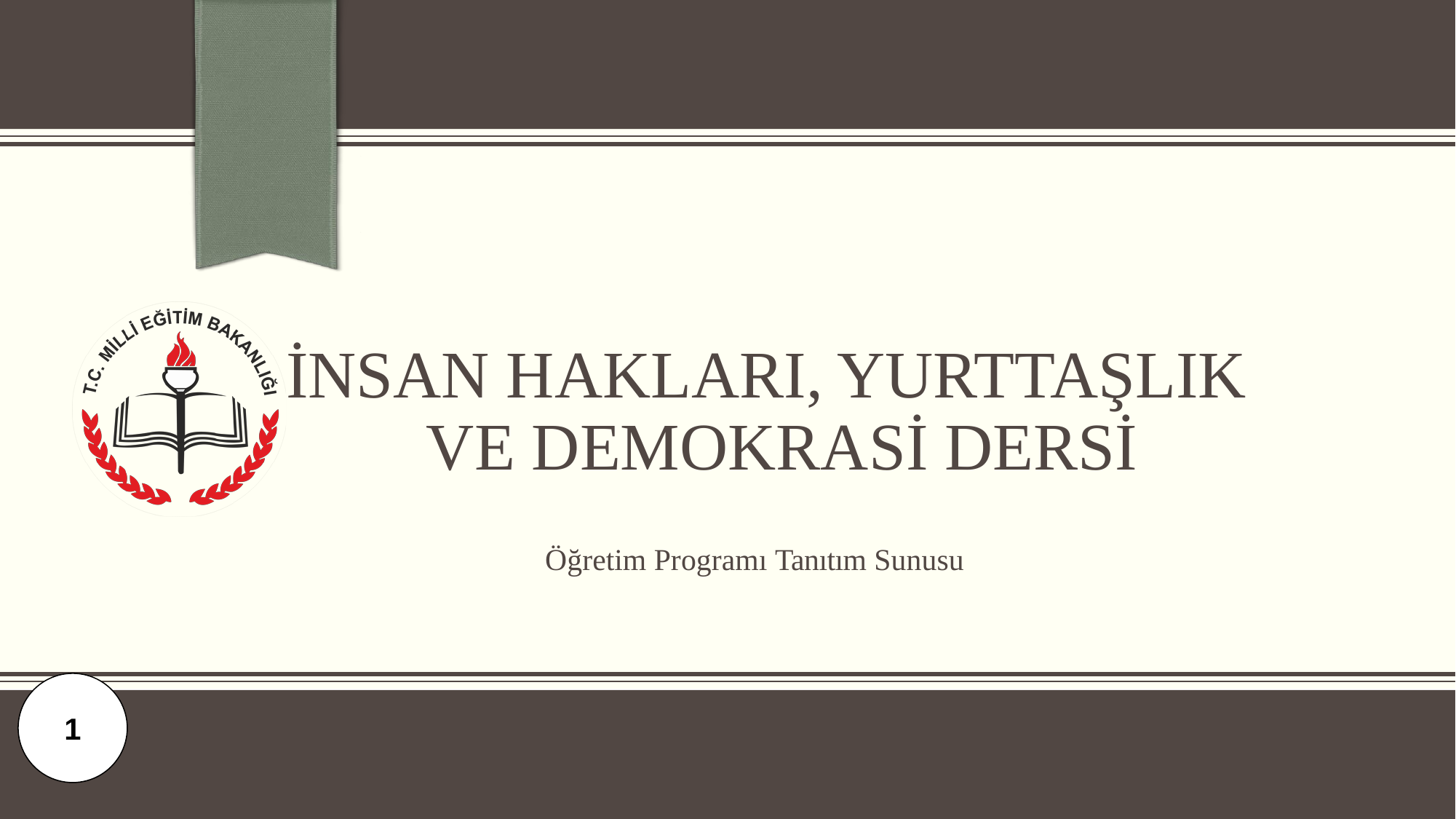

İNSAN HAKLARI, YURTTAŞLIK  VE DEMOKRASİ DERSİ
Öğretim Programı Tanıtım Sunusu
1